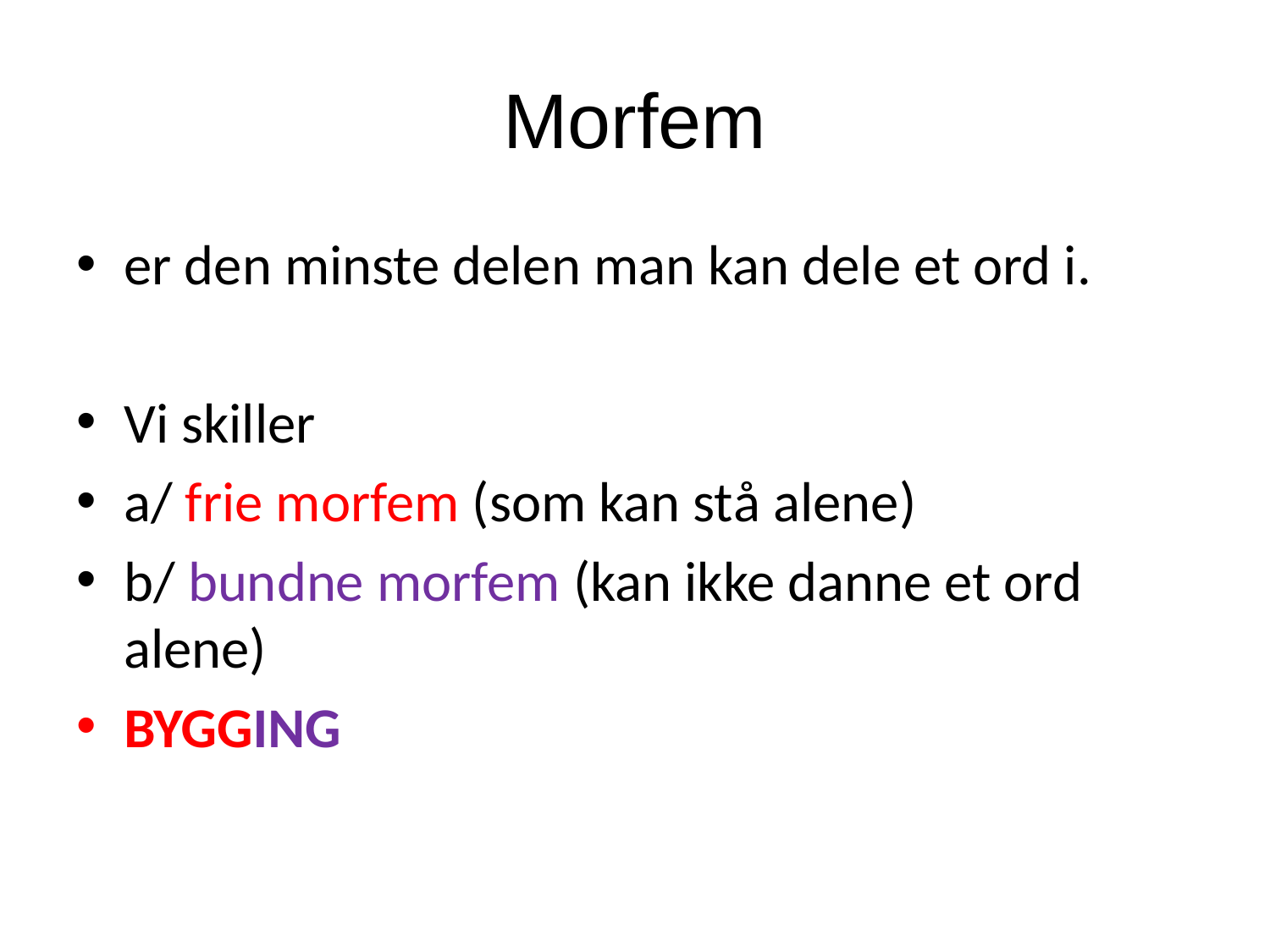

# Morfem
er den minste delen man kan dele et ord i.

Vi skiller
a/ frie morfem (som kan stå alene)
b/ bundne morfem (kan ikke danne et ord alene)
BYGGING